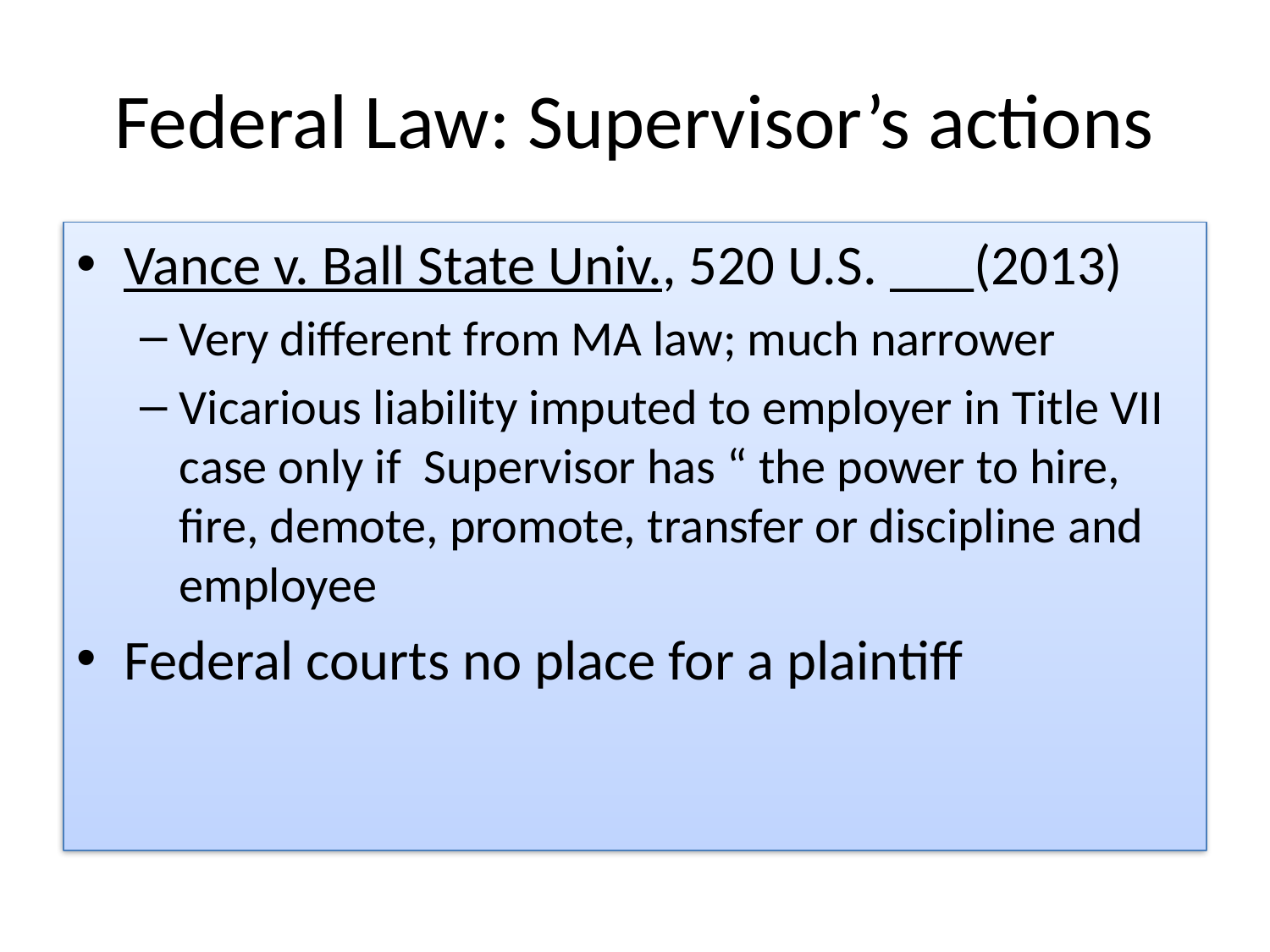

# Federal Law: Supervisor’s actions
Vance v. Ball State Univ., 520 U.S. ___(2013)
Very different from MA law; much narrower
Vicarious liability imputed to employer in Title VII case only if  Supervisor has “ the power to hire, fire, demote, promote, transfer or discipline and employee
Federal courts no place for a plaintiff